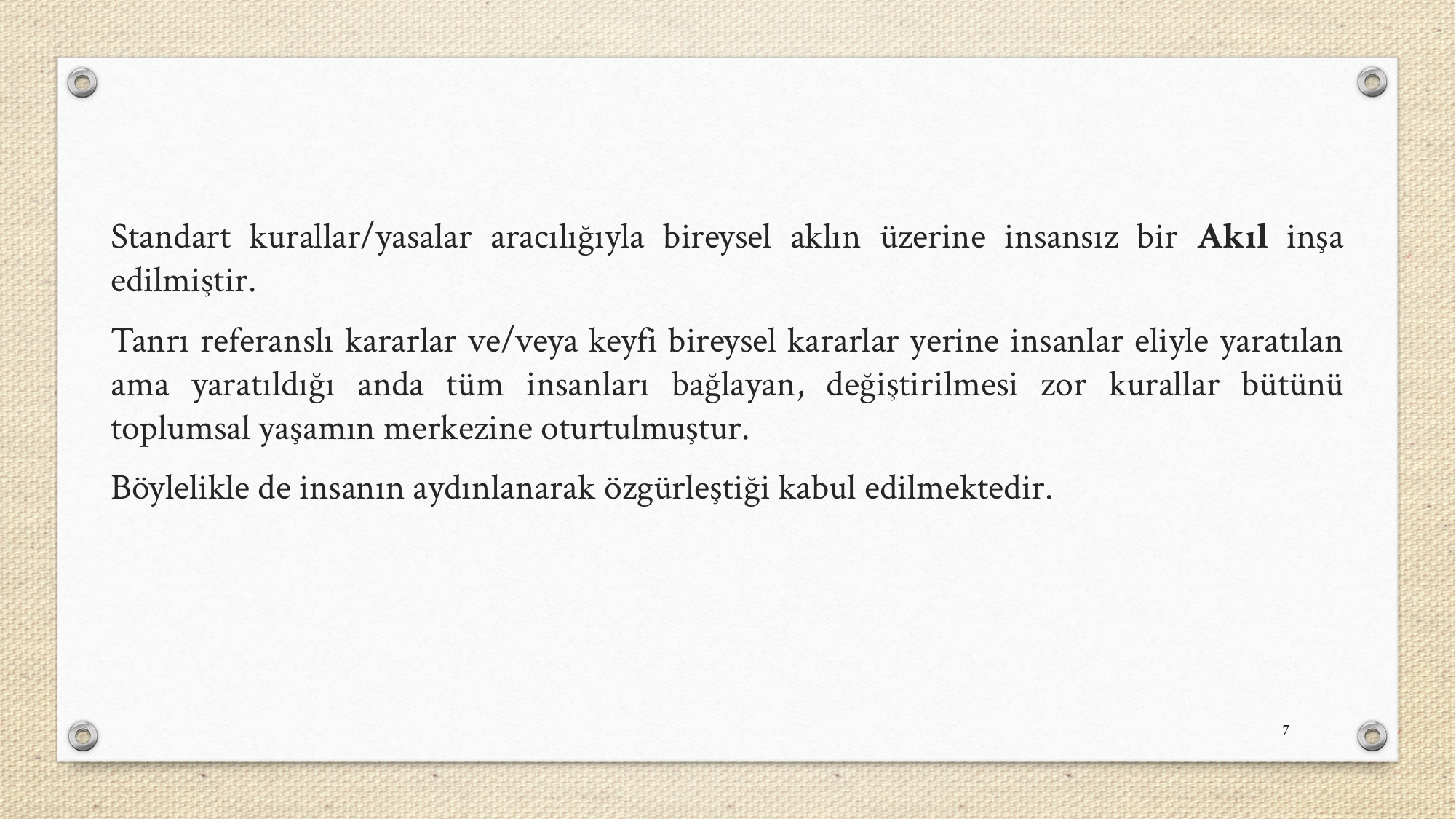

Standart kurallar/yasalar aracılığıyla bireysel aklın üzerine insansız bir Akıl inşa edilmiştir.
Tanrı referanslı kararlar ve/veya keyfi bireysel kararlar yerine insanlar eliyle yaratılan ama yaratıldığı anda tüm insanları bağlayan, değiştirilmesi zor kurallar bütünü toplumsal yaşamın merkezine oturtulmuştur.
Böylelikle de insanın aydınlanarak özgürleştiği kabul edilmektedir.
7